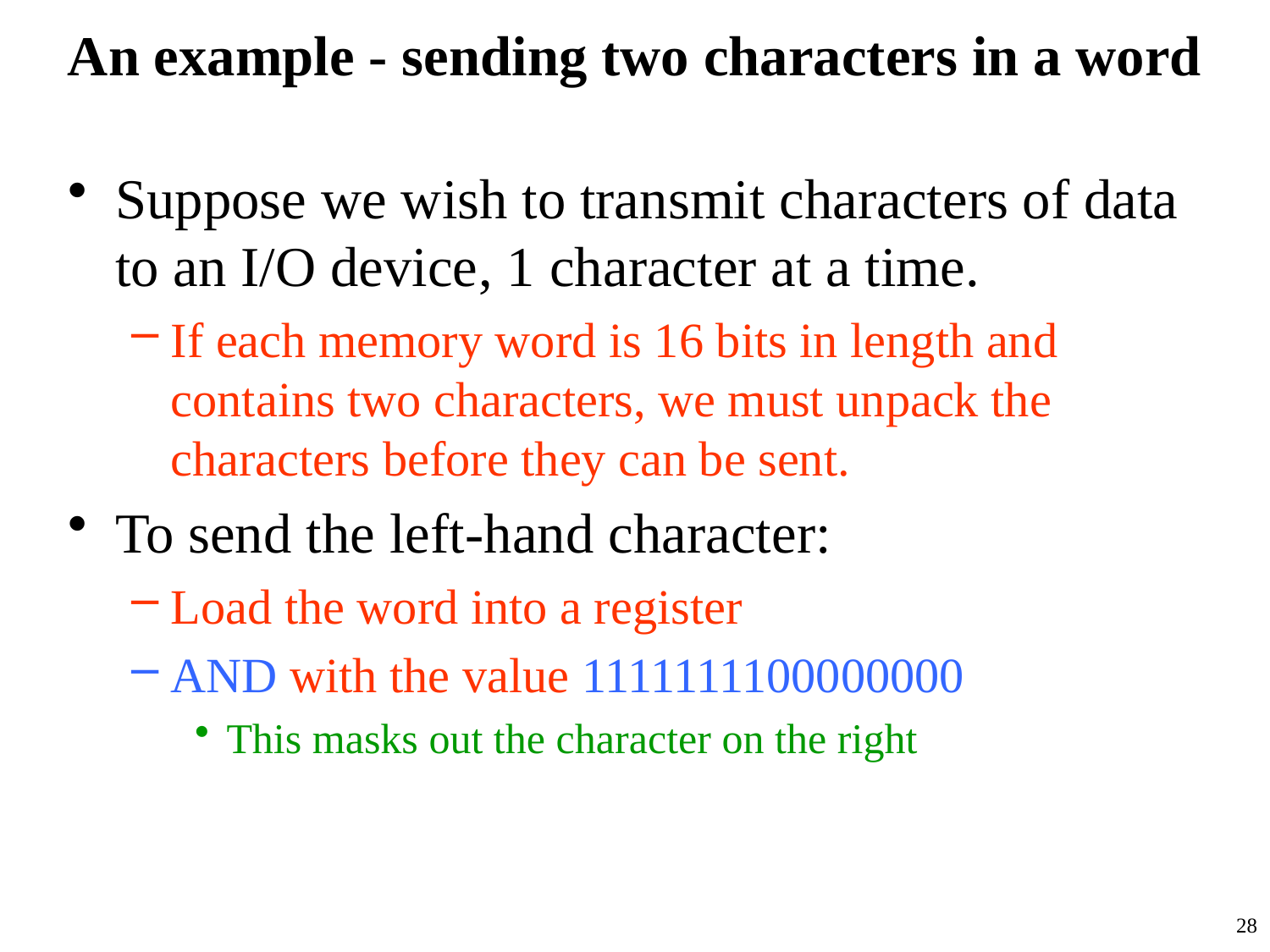

# An example - sending two characters in a word
Suppose we wish to transmit characters of data to an I/O device, 1 character at a time.
If each memory word is 16 bits in length and contains two characters, we must unpack the characters before they can be sent.
To send the left-hand character:
Load the word into a register
AND with the value 1111111100000000
This masks out the character on the right

28